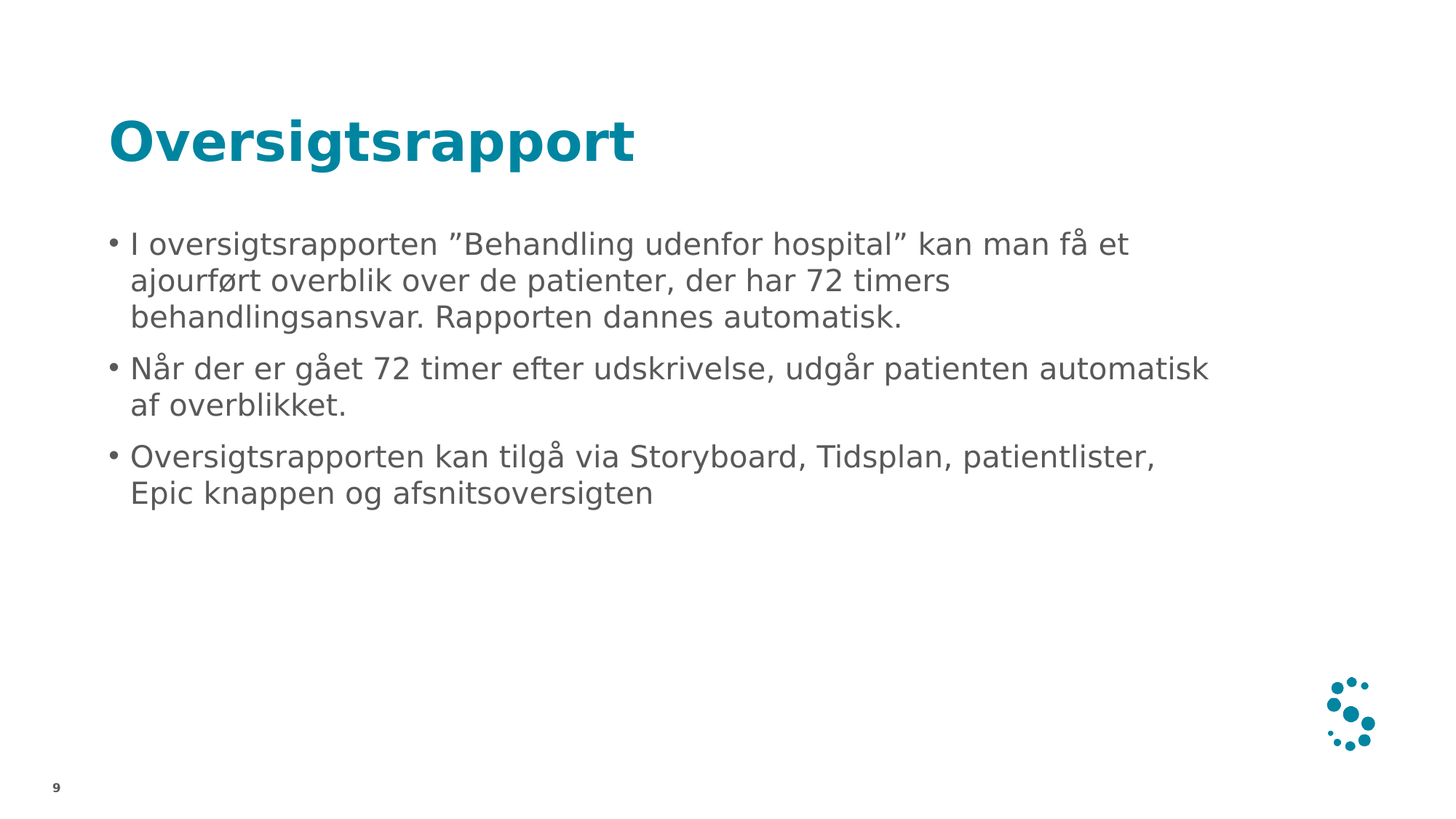

# Oversigtsrapport
I oversigtsrapporten ”Behandling udenfor hospital” kan man få et ajourført overblik over de patienter, der har 72 timers behandlingsansvar. Rapporten dannes automatisk.
Når der er gået 72 timer efter udskrivelse, udgår patienten automatisk af overblikket.
Oversigtsrapporten kan tilgå via Storyboard, Tidsplan, patientlister, Epic knappen og afsnitsoversigten
9